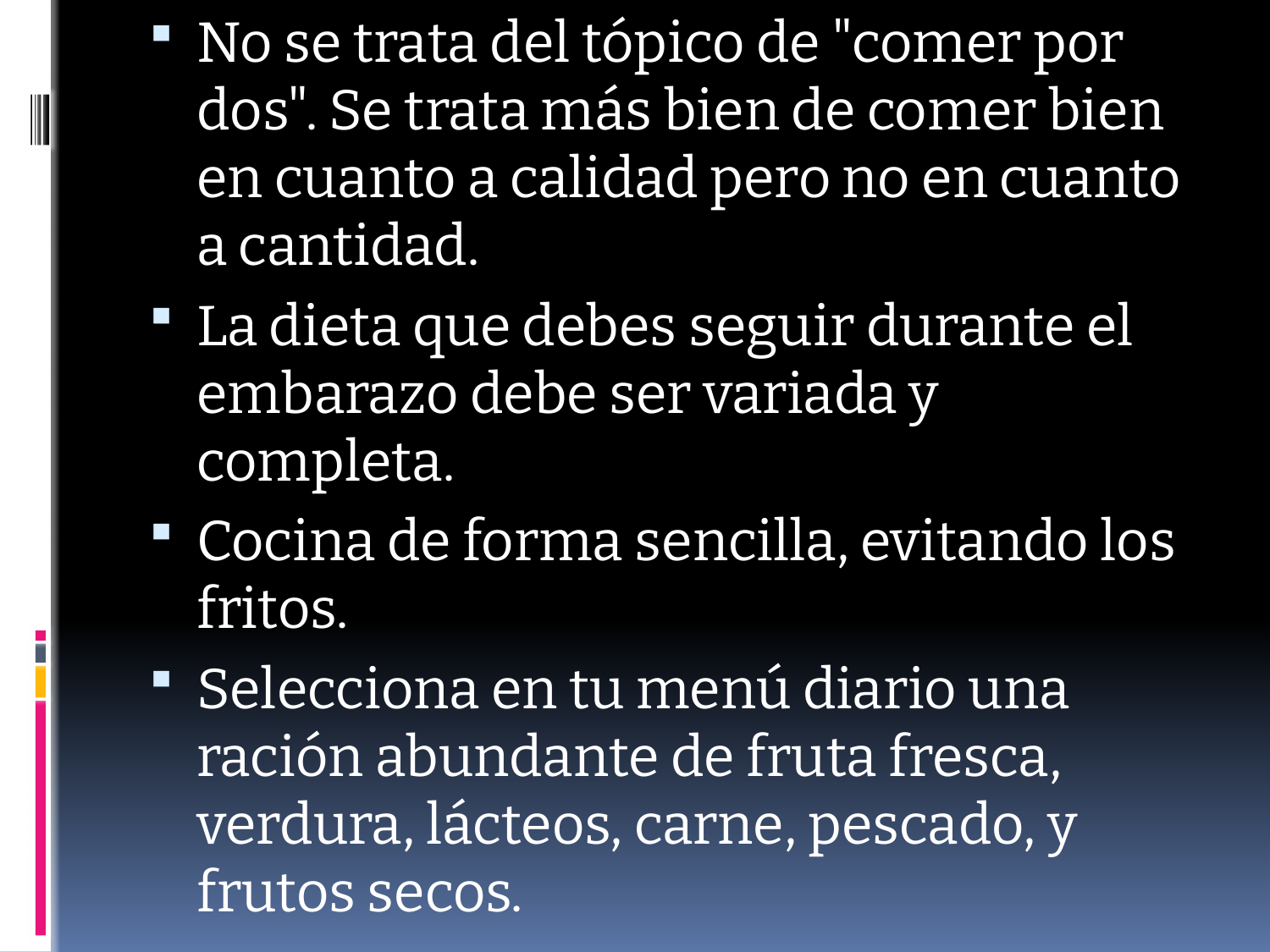

No se trata del tópico de "comer por dos". Se trata más bien de comer bien en cuanto a calidad pero no en cuanto a cantidad.
La dieta que debes seguir durante el embarazo debe ser variada y completa.
Cocina de forma sencilla, evitando los fritos.
Selecciona en tu menú diario una ración abundante de fruta fresca, verdura, lácteos, carne, pescado, y frutos secos.

#